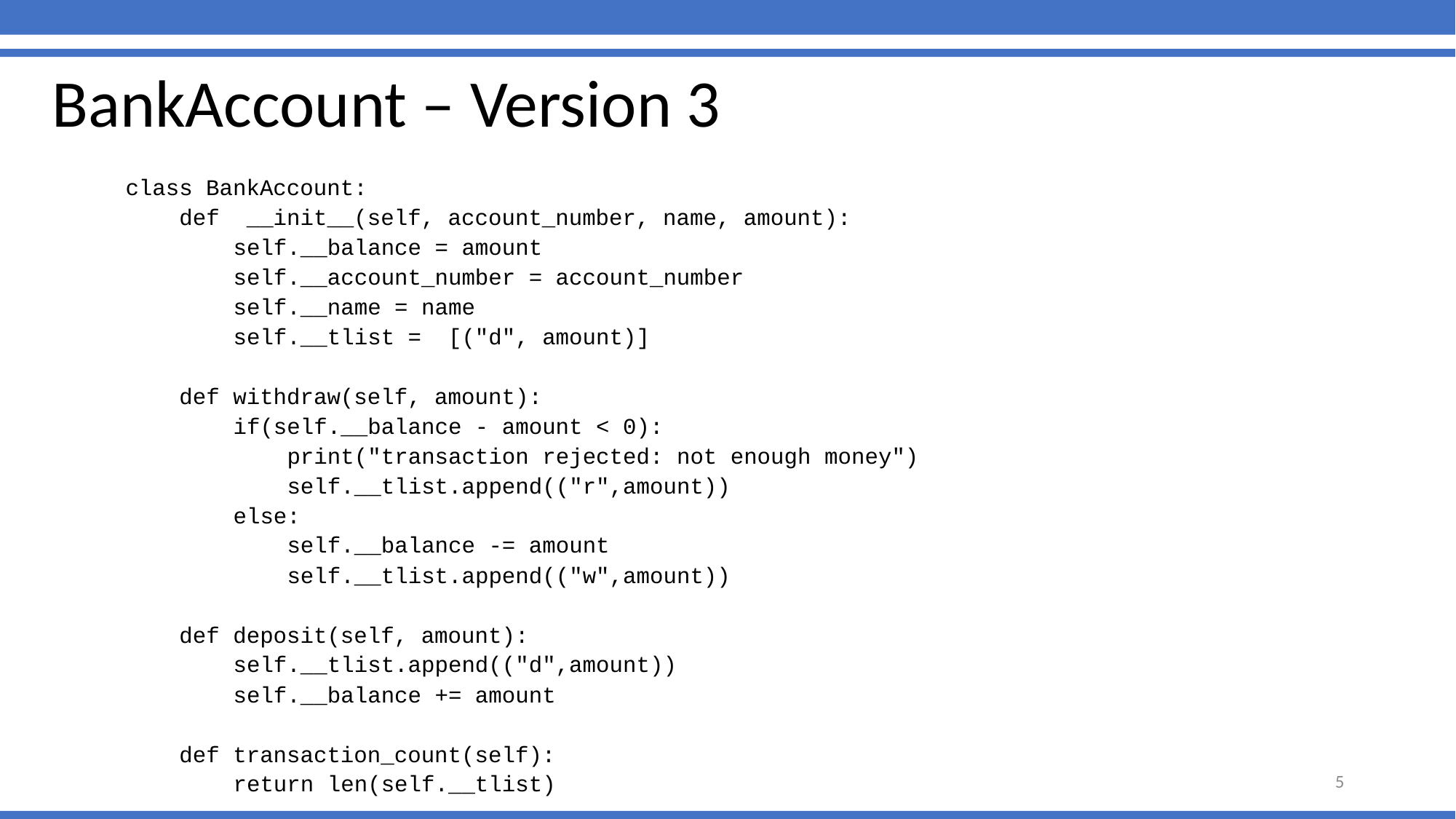

# BankAccount – Version 3
class BankAccount:
    def  __init__(self, account_number, name, amount):
        self.__balance = amount
        self.__account_number = account_number
        self.__name = name
        self.__tlist =  [("d", amount)]

    def withdraw(self, amount):
        if(self.__balance - amount < 0):
            print("transaction rejected: not enough money")
            self.__tlist.append(("r",amount))
        else:
            self.__balance -= amount
            self.__tlist.append(("w",amount))

    def deposit(self, amount):
        self.__tlist.append(("d",amount))
        self.__balance += amount

    def transaction_count(self):
        return len(self.__tlist)

5